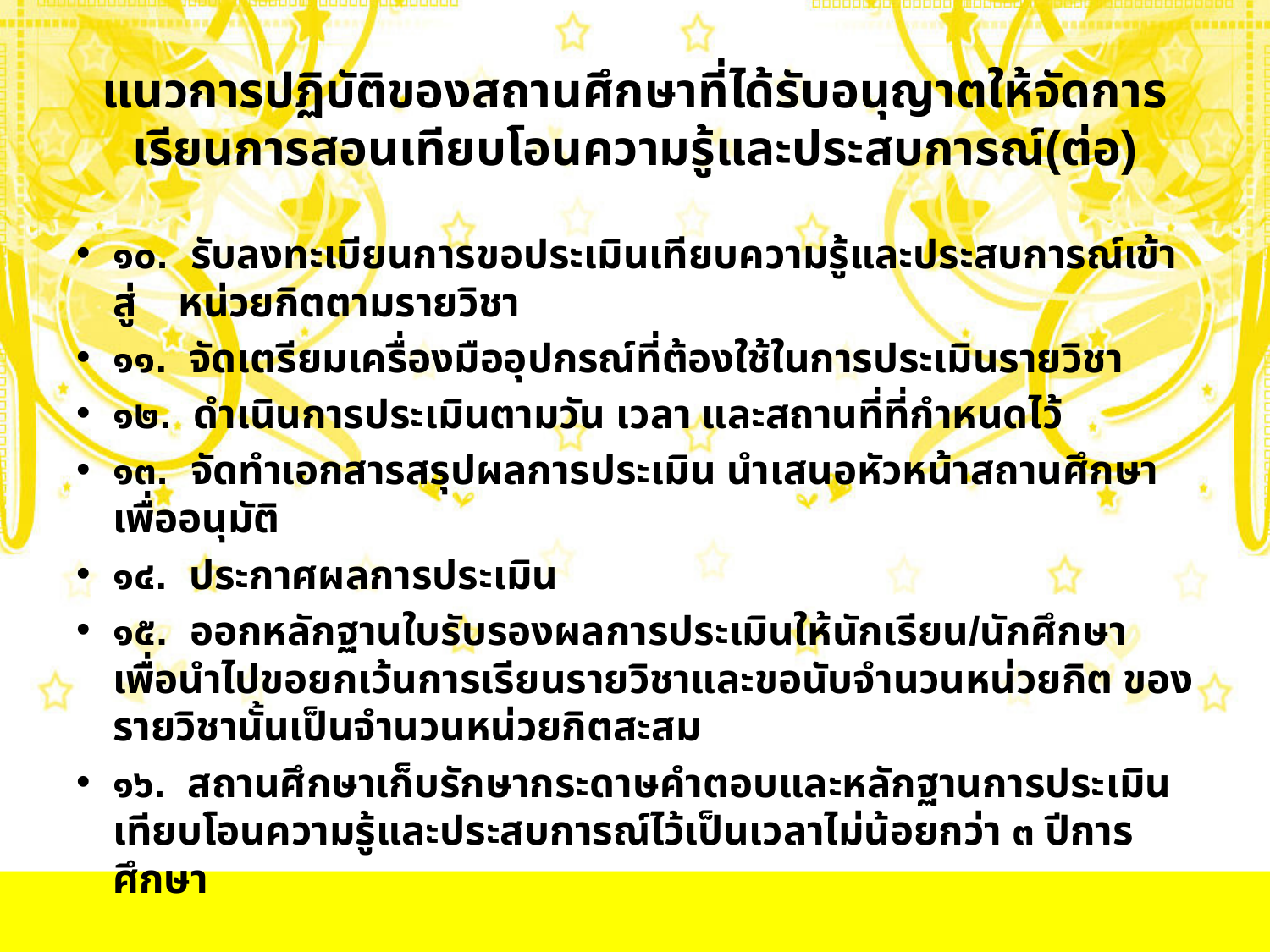

# แนวการปฏิบัติของสถานศึกษาที่ได้รับอนุญาตให้จัดการเรียนการสอนเทียบโอนความรู้และประสบการณ์(ต่อ)
๑๐.  รับลงทะเบียนการขอประเมินเทียบความรู้และประสบการณ์เข้าสู่    หน่วยกิตตามรายวิชา
๑๑.  จัดเตรียมเครื่องมืออุปกรณ์ที่ต้องใช้ในการประเมินรายวิชา
๑๒.  ดำเนินการประเมินตามวัน เวลา และสถานที่ที่กำหนดไว้
๑๓.  จัดทำเอกสารสรุปผลการประเมิน นำเสนอหัวหน้าสถานศึกษาเพื่ออนุมัติ
๑๔.  ประกาศผลการประเมิน
๑๕.  ออกหลักฐานใบรับรองผลการประเมินให้นักเรียน/นักศึกษา เพื่อนำไปขอยกเว้นการเรียนรายวิชาและขอนับจำนวนหน่วยกิต ของรายวิชานั้นเป็นจำนวนหน่วยกิตสะสม
๑๖.  สถานศึกษาเก็บรักษากระดาษคำตอบและหลักฐานการประเมินเทียบโอนความรู้และประสบการณ์ไว้เป็นเวลาไม่น้อยกว่า ๓ ปีการศึกษา